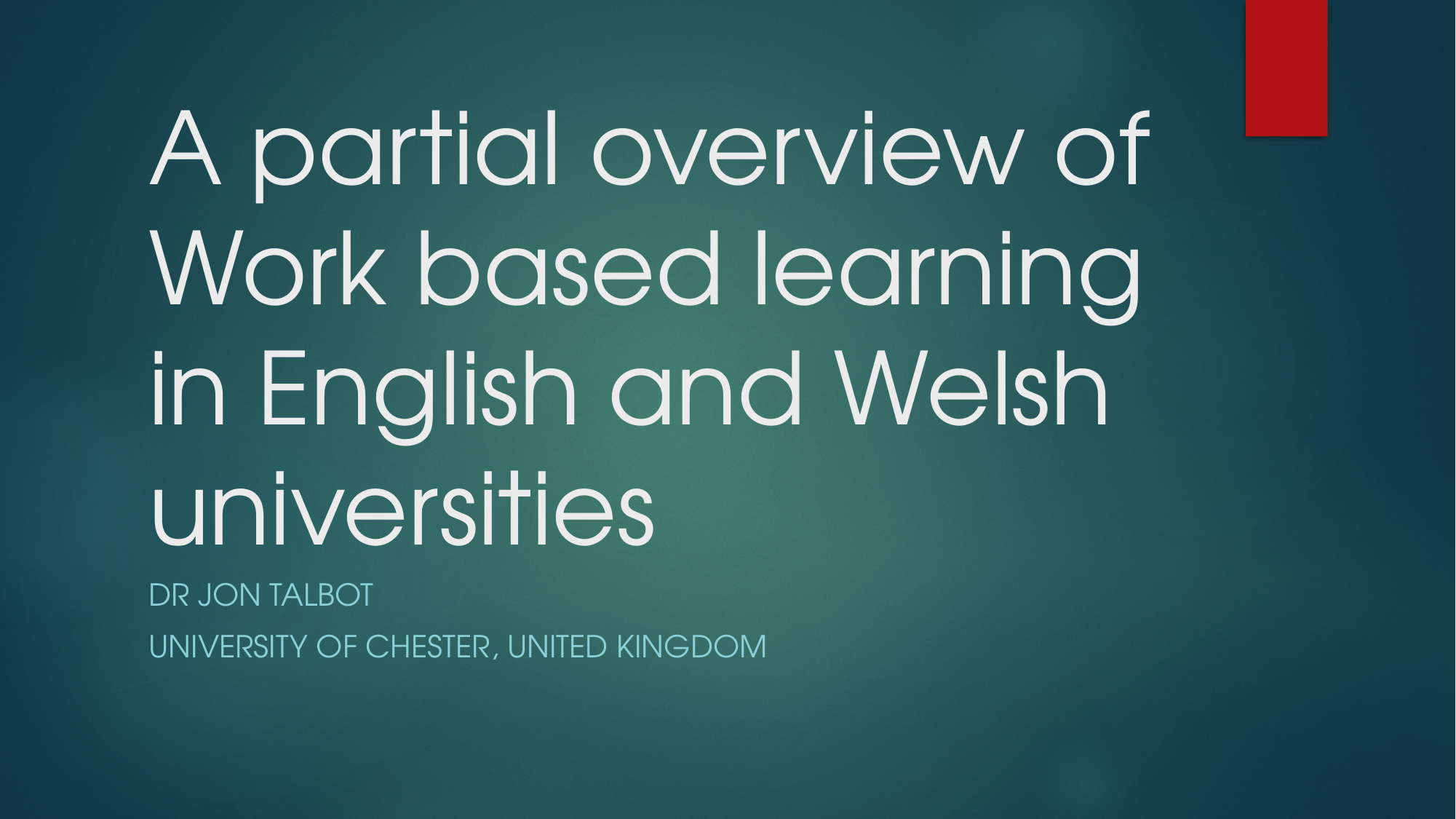

# A partial overview of Work based learning in English and Welsh universities
Dr Jon Talbot
University of chester, united kingdom